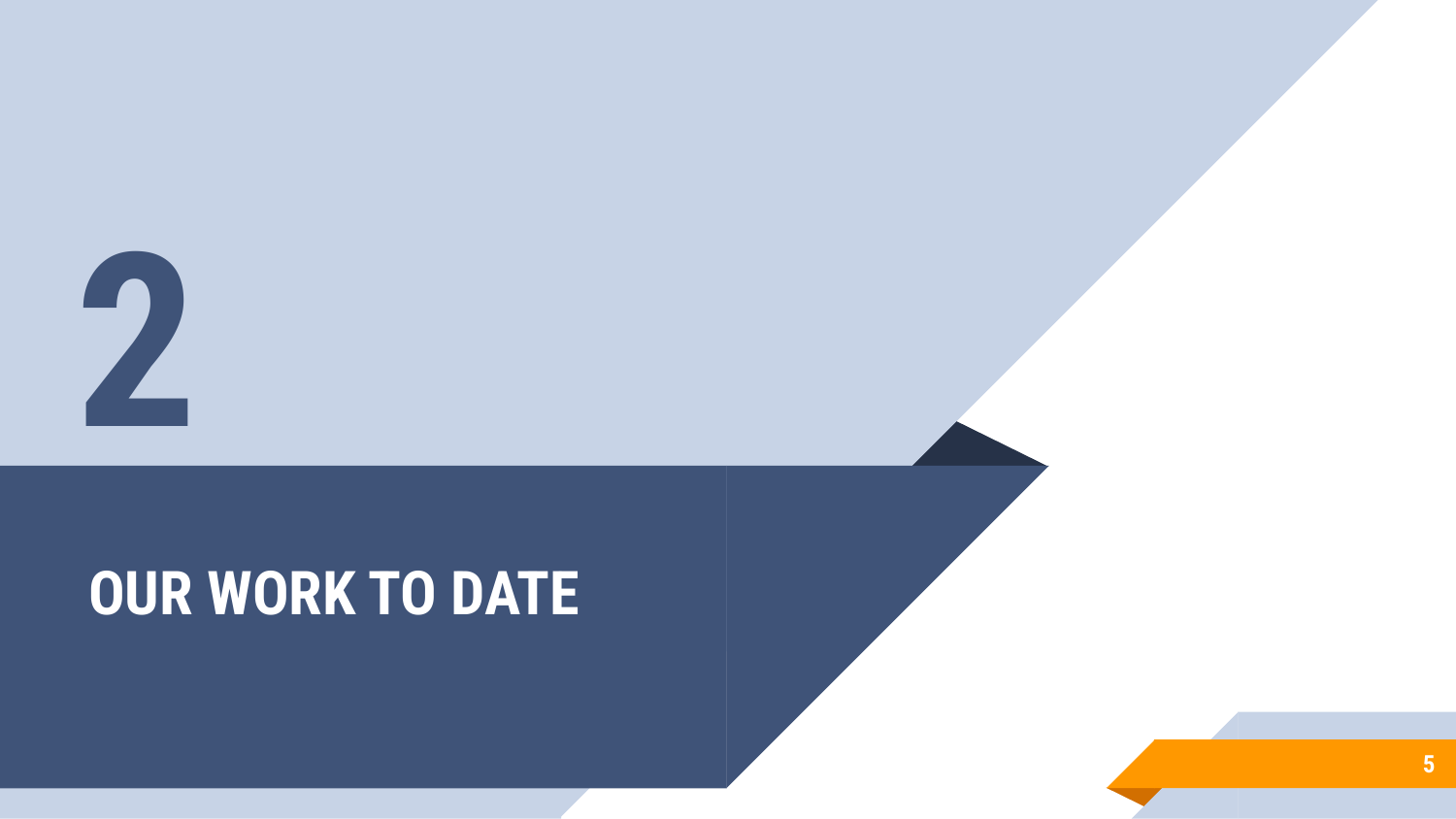

2
# OUR WORK TO DATE

5